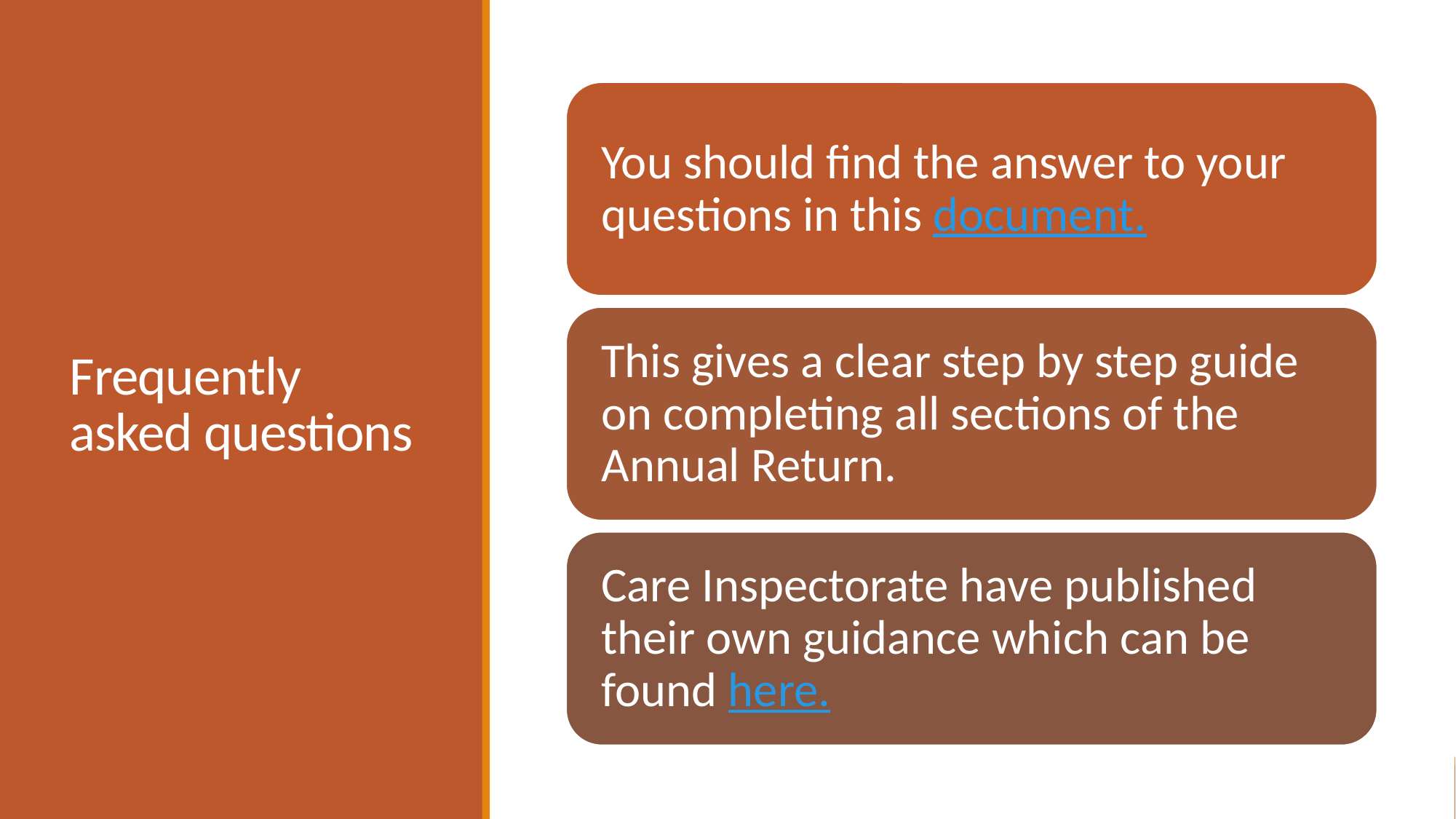

Frequently asked questions
You should find the answer to your questions in this document.
This gives a clear step by step guide on completing all sections of the Annual Return.
Care Inspectorate have published their own guidance which can be found here.
If you require further information and/or support with the completion of your Annual Return, please contact your Childcare Manager.